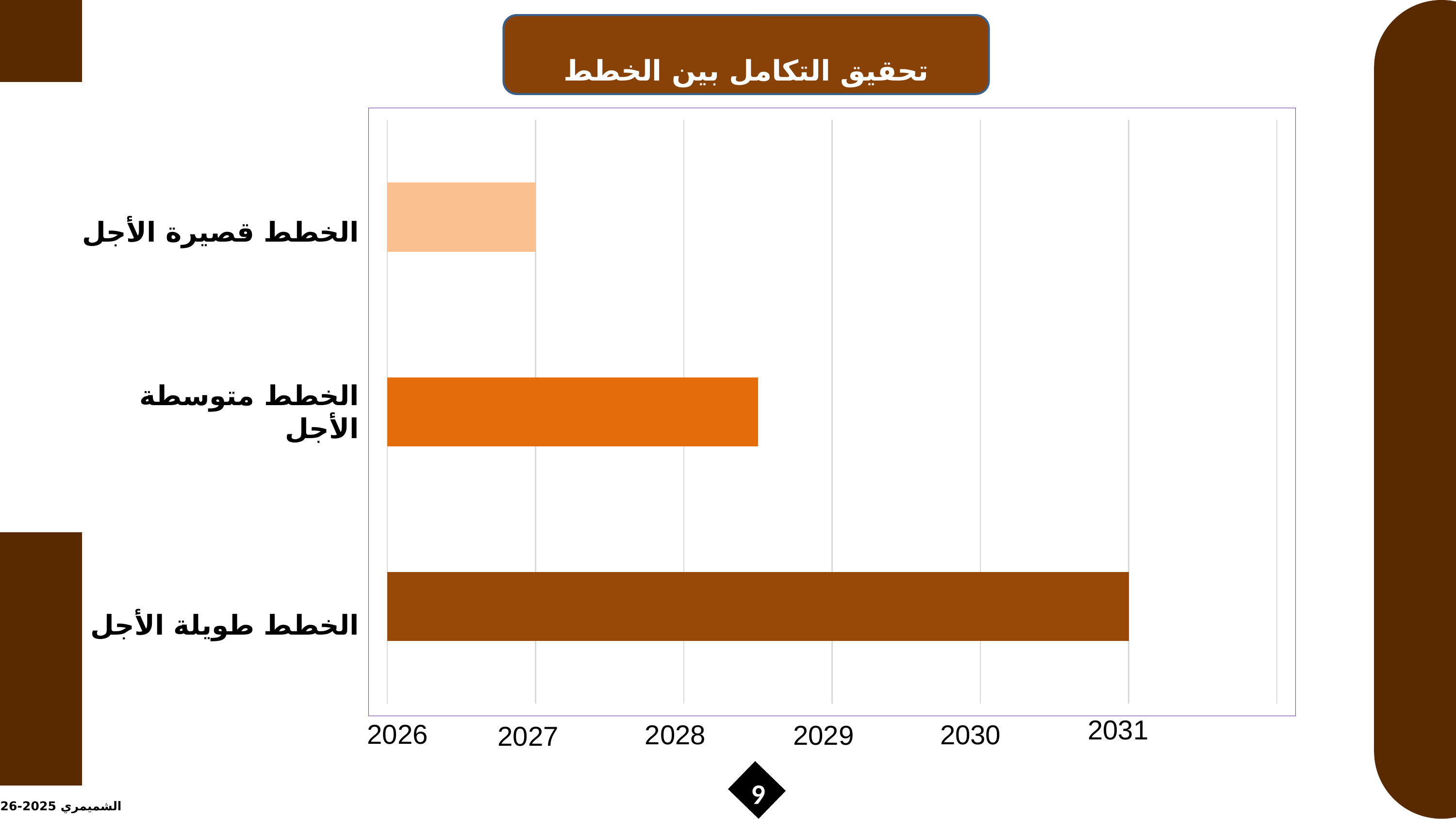

تحقيق التكامل بين الخطط

### Chart

| Category | الأعوام  |
|---|---|
| الخطط طويلة الأجل | 50.0 |
| الخطط متوسطة الأجل | 25.0 |
| الخطط قصيرة الأجل | 10.0 |
الخطط قصيرة الأجل

الخطط متوسطة الأجل

الخطط طويلة الأجل

2031
2026
2028
2030
2029
2027

9
الشميمري 2025-2026